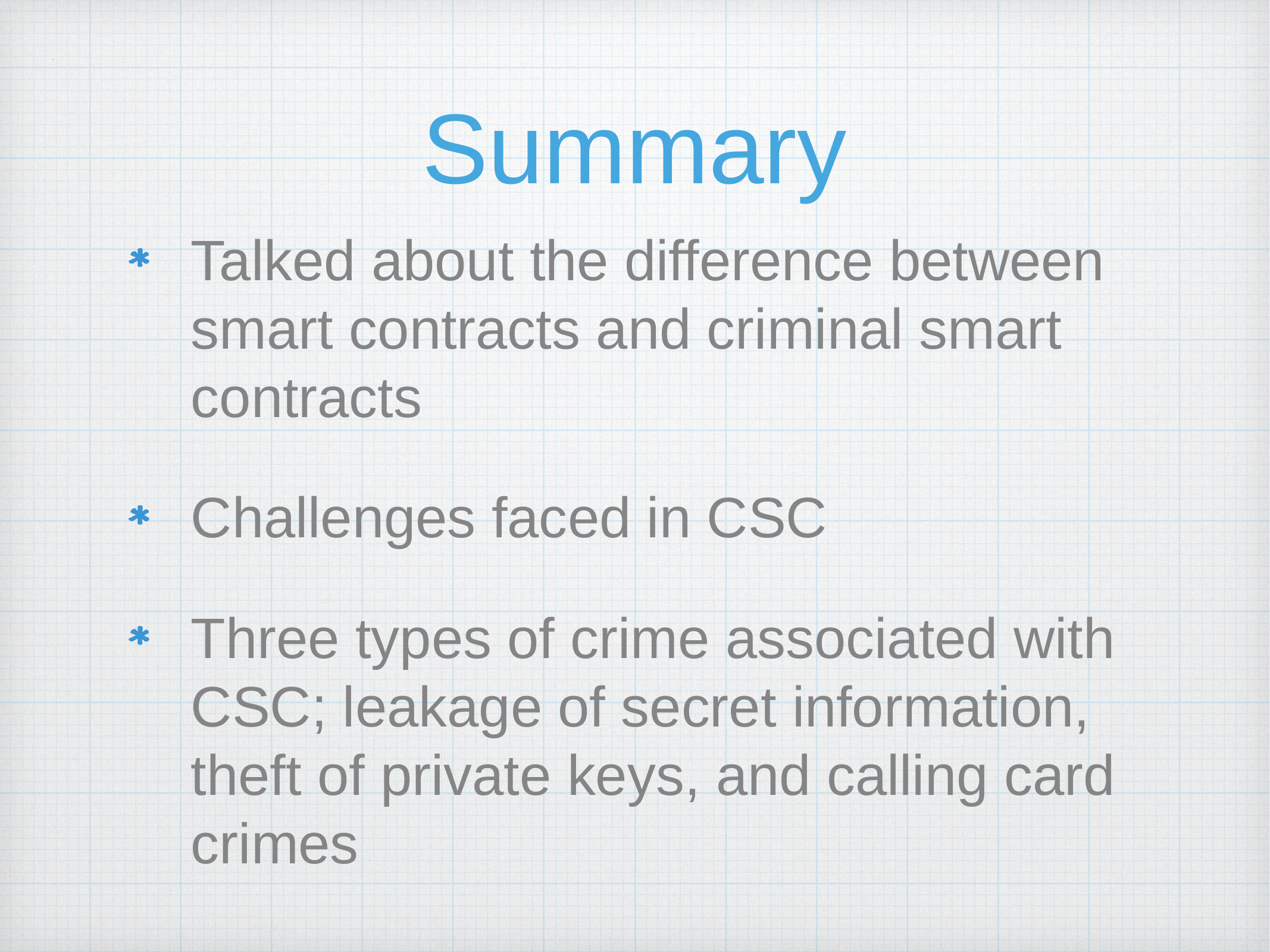

# Summary
Talked about the difference between smart contracts and criminal smart contracts
Challenges faced in CSC
Three types of crime associated with CSC; leakage of secret information, theft of private keys, and calling card crimes